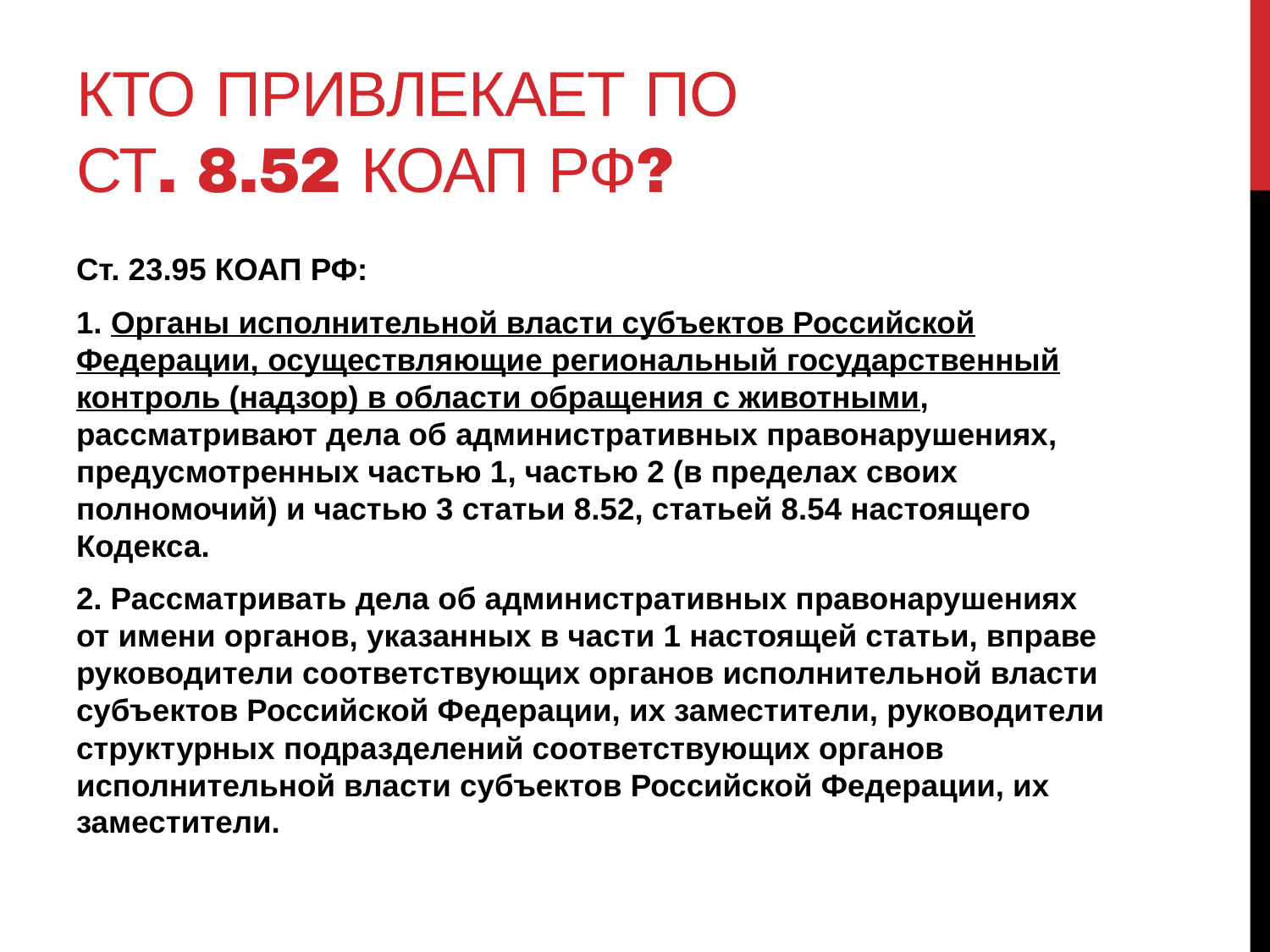

# Кто привлекает по ст. 8.52 КоАП РФ?
Ст. 23.95 КОАП РФ:
1. Органы исполнительной власти субъектов Российской Федерации, осуществляющие региональный государственный контроль (надзор) в области обращения с животными, рассматривают дела об административных правонарушениях, предусмотренных частью 1, частью 2 (в пределах своих полномочий) и частью 3 статьи 8.52, статьей 8.54 настоящего Кодекса.
2. Рассматривать дела об административных правонарушениях от имени органов, указанных в части 1 настоящей статьи, вправе руководители соответствующих органов исполнительной власти субъектов Российской Федерации, их заместители, руководители структурных подразделений соответствующих органов исполнительной власти субъектов Российской Федерации, их заместители.